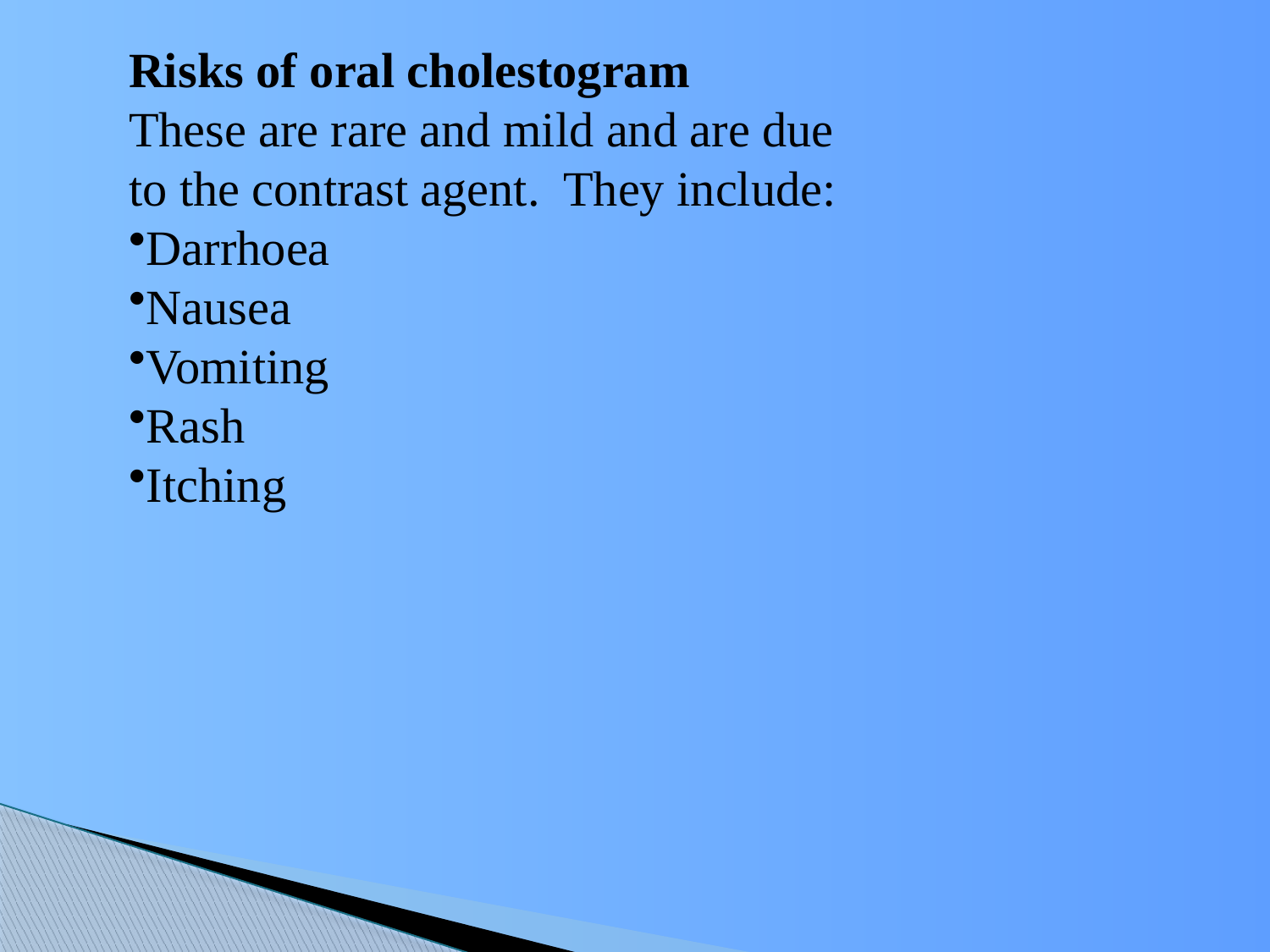

Risks of oral cholestogram
These are rare and mild and are due to the contrast agent.  They include:
Darrhoea
Nausea
Vomiting
Rash
Itching